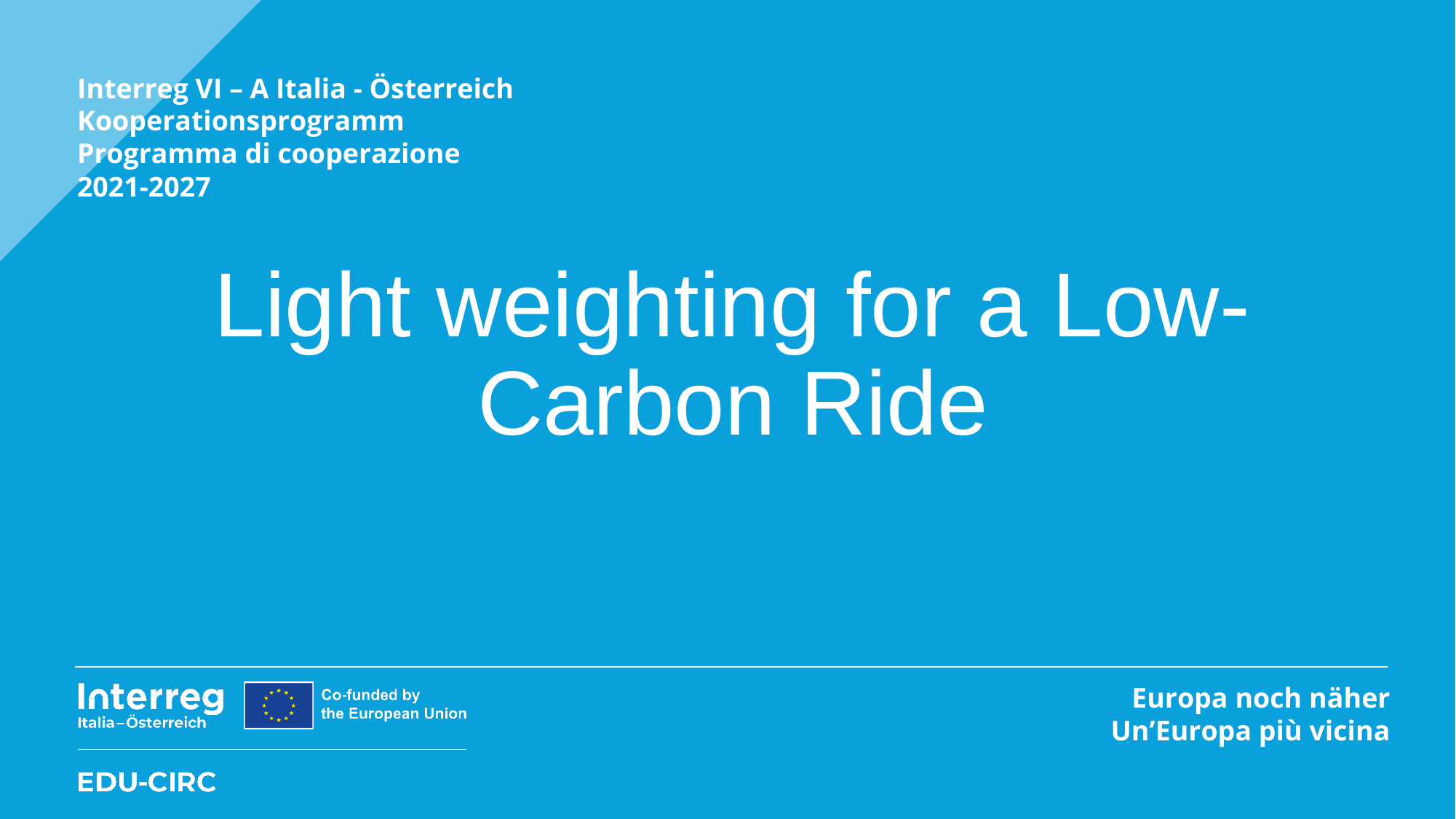

# Light weighting for a Low-Carbon Ride